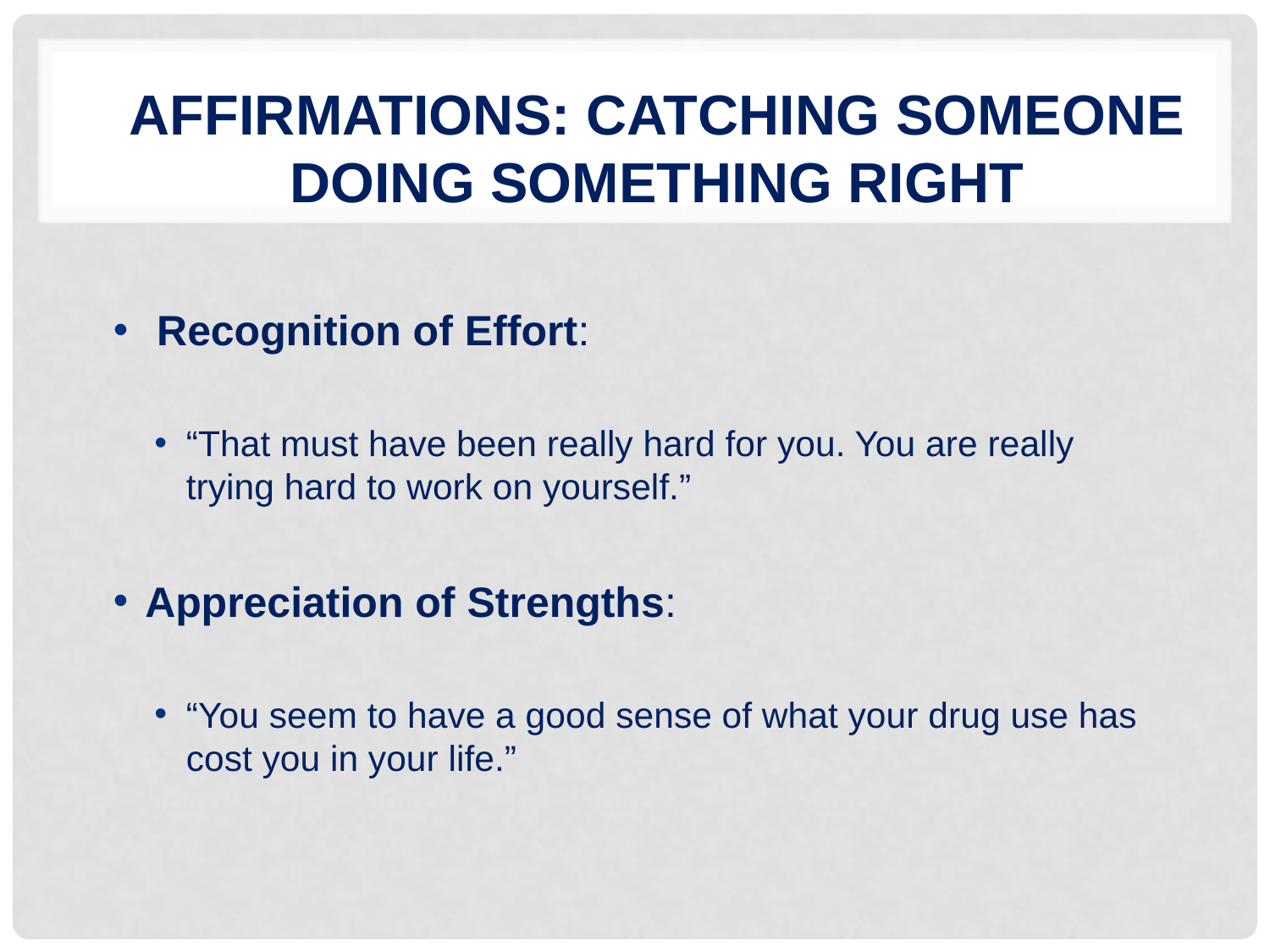

# Affirmations: Catching Someone Doing Something Right
 Recognition of Effort:

“That must have been really hard for you. You are really trying hard to work on yourself.”

Appreciation of Strengths:

“You seem to have a good sense of what your drug use has cost you in your life.”